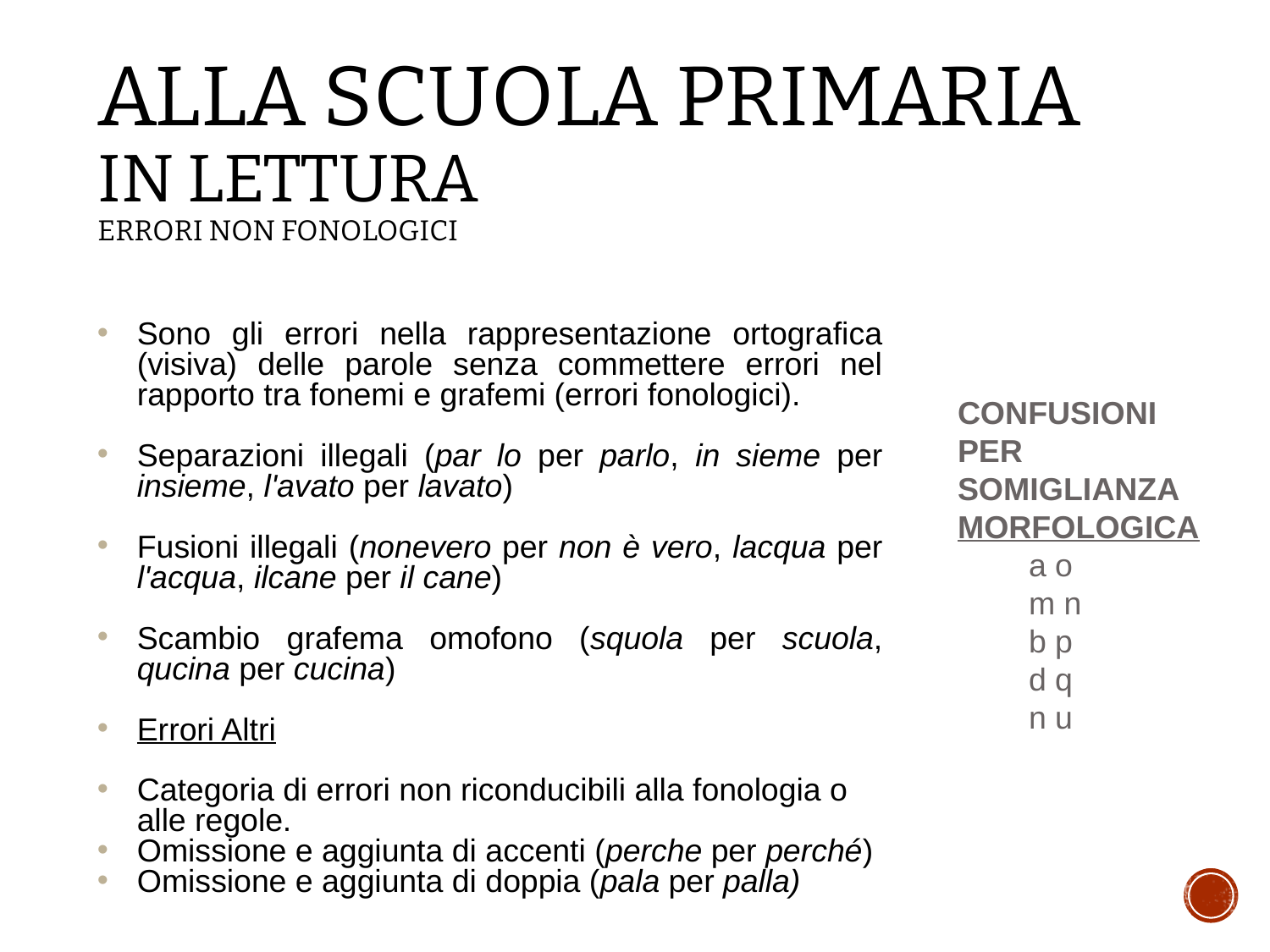

# Alla scuola primaria In LETTURA ERRORI NON FONOLOGICI

Sono gli errori nella rappresentazione ortografica (visiva) delle parole senza commettere errori nel rapporto tra fonemi e grafemi (errori fonologici).

Separazioni illegali (par lo per parlo, in sieme per insieme, l'avato per lavato)

Fusioni illegali (nonevero per non è vero, lacqua per l'acqua, ilcane per il cane)

Scambio grafema omofono (squola per scuola, qucina per cucina)

Errori Altri

Categoria di errori non riconducibili alla fonologia o alle regole.
Omissione e aggiunta di accenti (perche per perché)
Omissione e aggiunta di doppia (pala per palla)

CONFUSIONI PER SOMIGLIANZA MORFOLOGICA
        a o
        m n
        b p
        d q
        n u